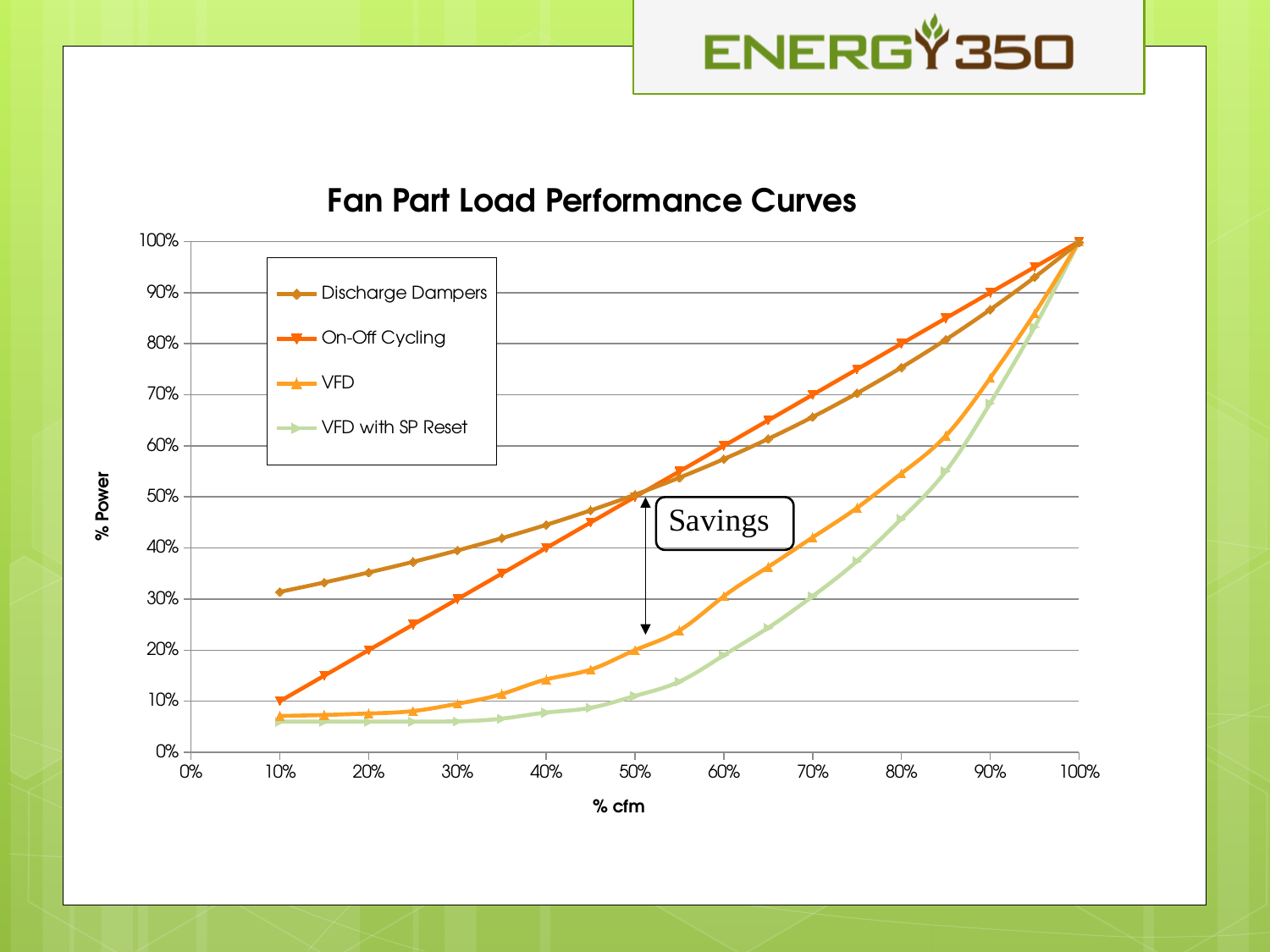

### Chart: Fan Part Load Performance Curves

| Category |  |  |  |  |
|---|---|---|---|---|